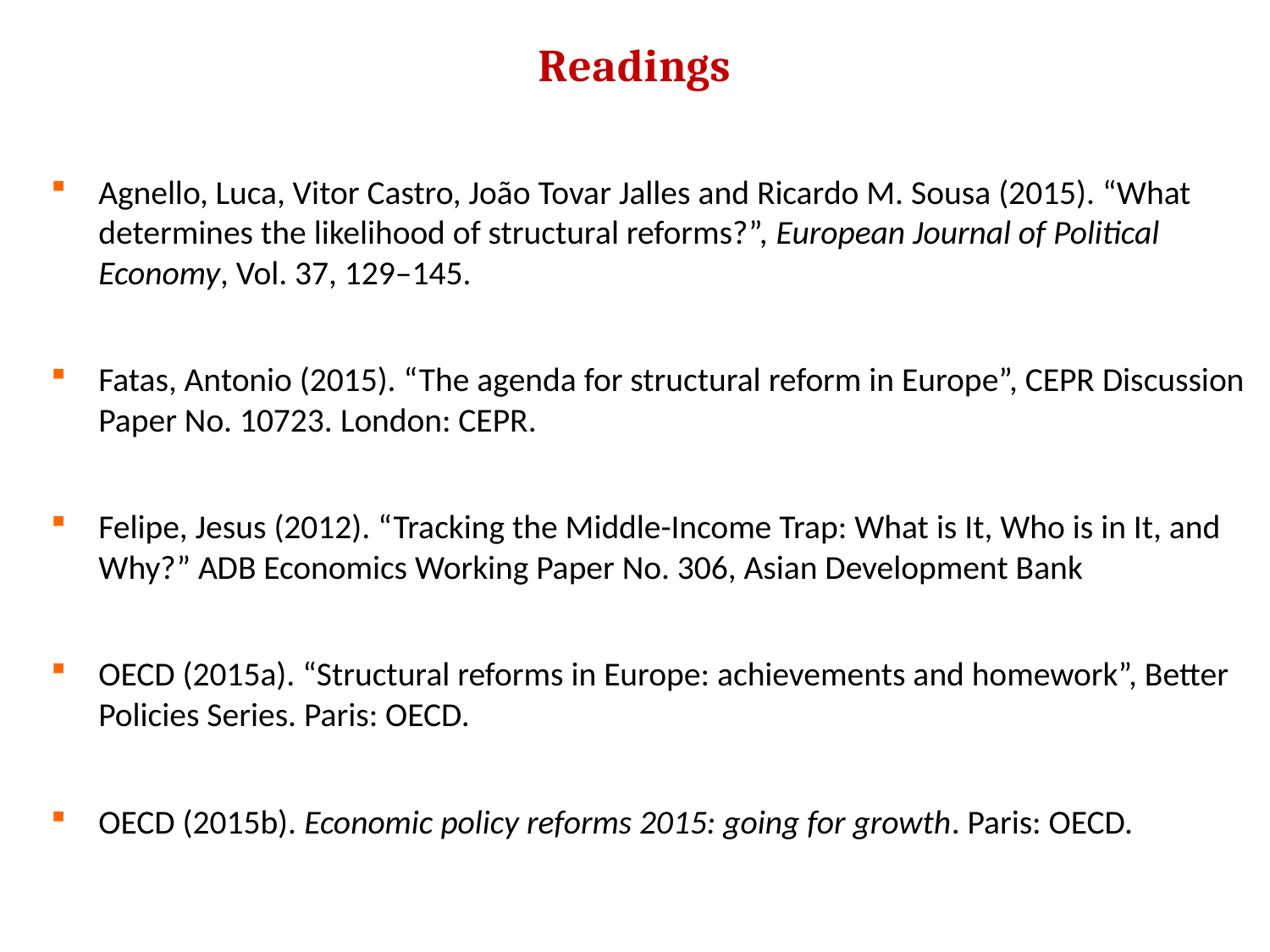

24
# Readings

Agnello, Luca, Vitor Castro, João Tovar Jalles and Ricardo M. Sousa (2015). “What determines the likelihood of structural reforms?”, European Journal of Political Economy, Vol. 37, 129–145.

Fatas, Antonio (2015). “The agenda for structural reform in Europe”, CEPR Discussion Paper No. 10723. London: CEPR.

Felipe, Jesus (2012). “Tracking the Middle-Income Trap: What is It, Who is in It, and Why?” ADB Economics Working Paper No. 306, Asian Development Bank

OECD (2015a). “Structural reforms in Europe: achievements and homework”, Better Policies Series. Paris: OECD.

OECD (2015b). Economic policy reforms 2015: going for growth. Paris: OECD.